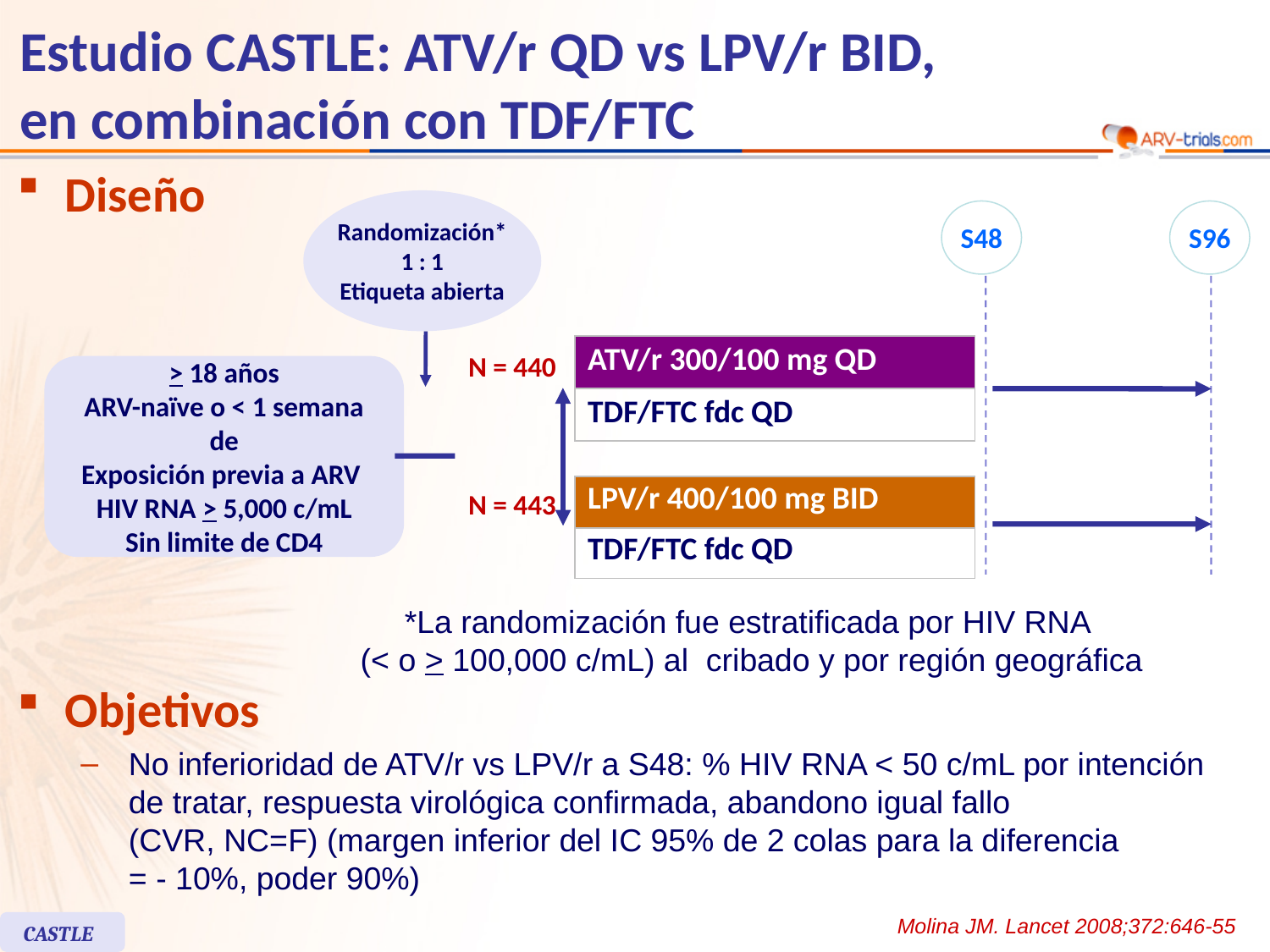

# Estudio CASTLE: ATV/r QD vs LPV/r BID, en combinación con TDF/FTC
Diseño
Randomización*
1 : 1
Etiqueta abierta
S48
S96

| ATV/r 300/100 mg QD |
| --- |
| TDF/FTC fdc QD |
N = 440
> 18 años
ARV-naïve o < 1 semana de
Exposición previa a ARV
HIV RNA > 5,000 c/mL
Sin limite de CD4

| LPV/r 400/100 mg BID |
| --- |
| TDF/FTC fdc QD |
N = 443
*La randomización fue estratificada por HIV RNA
(< o > 100,000 c/mL) al  cribado y por región geográfica
Objetivos
No inferioridad de ATV/r vs LPV/r a S48: % HIV RNA < 50 c/mL por intención
de tratar, respuesta virológica confirmada, abandono igual fallo
(CVR, NC=F) (margen inferior del IC 95% de 2 colas para la diferencia
= - 10%, poder 90%)
Molina JM. Lancet 2008;372:646-55

CASTLE